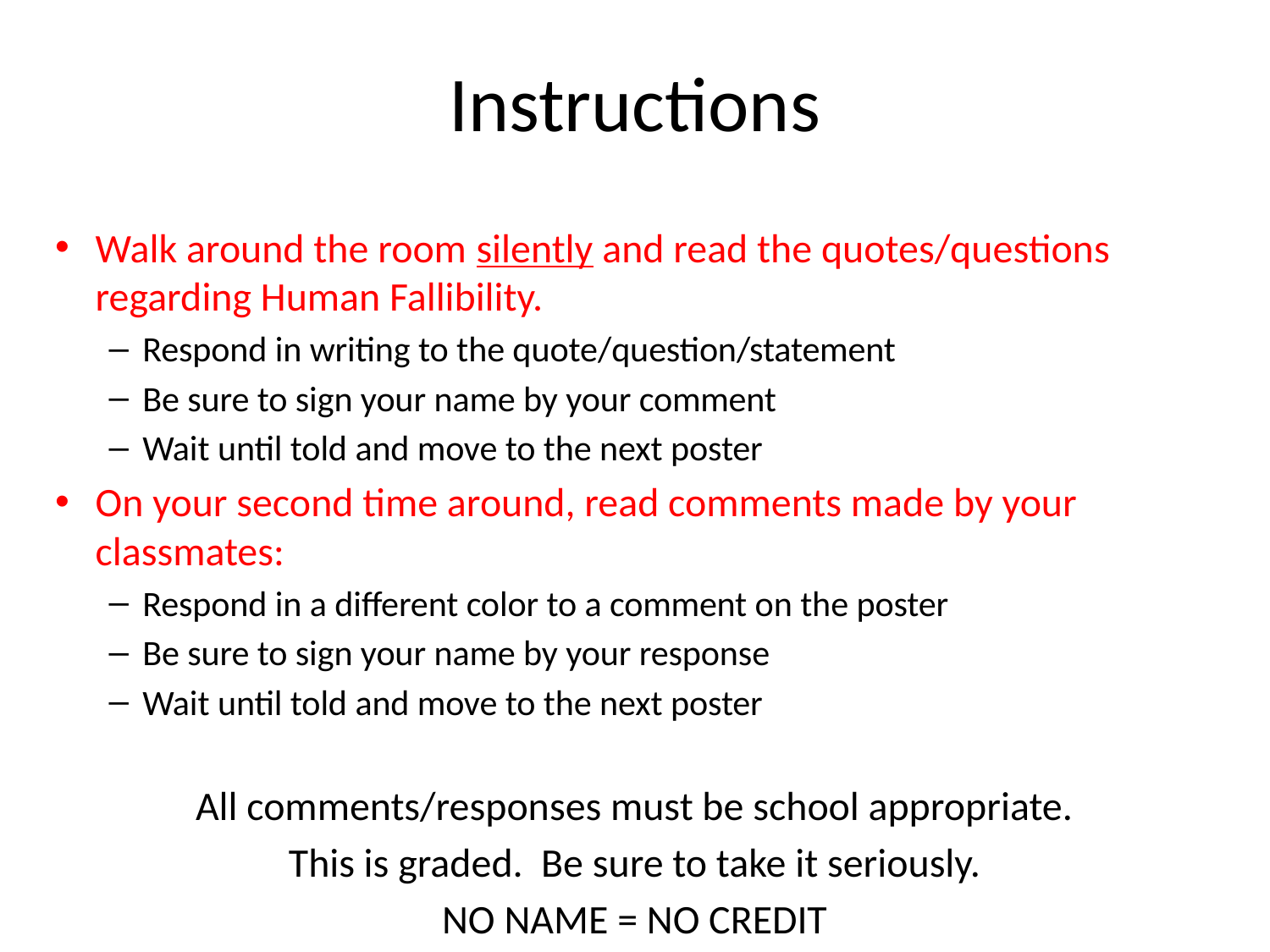

# Instructions

Walk around the room silently and read the quotes/questions regarding Human Fallibility.
Respond in writing to the quote/question/statement
Be sure to sign your name by your comment
Wait until told and move to the next poster
On your second time around, read comments made by your classmates:
Respond in a different color to a comment on the poster
Be sure to sign your name by your response
Wait until told and move to the next poster

All comments/responses must be school appropriate.
This is graded.  Be sure to take it seriously.
NO NAME = NO CREDIT